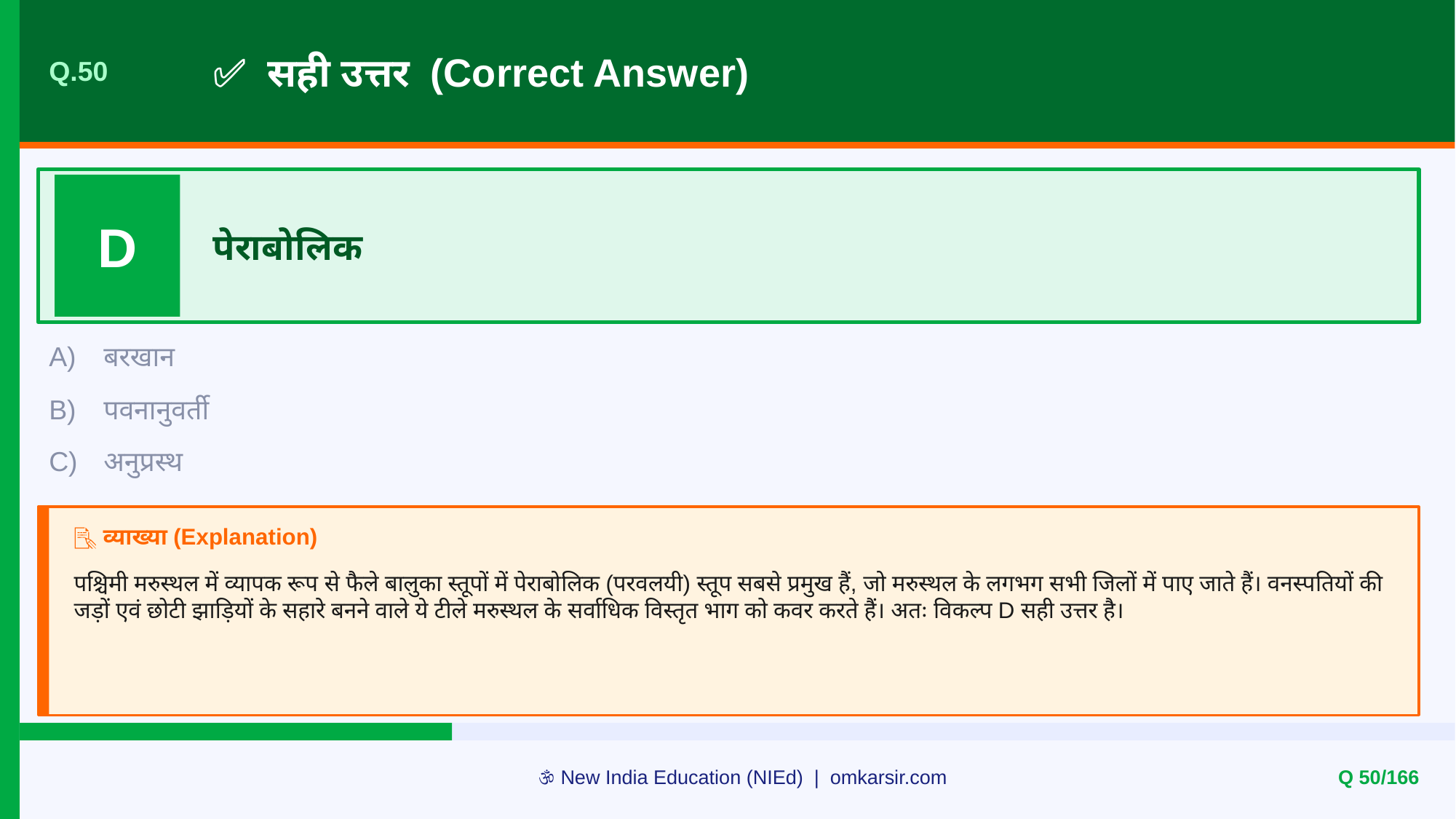

✅  सही उत्तर  (Correct Answer)
Q.50

D
पेराबोलिक
A)
बरखान
B)
पवनानुवर्ती
C)
अनुप्रस्थ

📝 व्याख्या (Explanation)
पश्चिमी मरुस्थल में व्यापक रूप से फैले बालुका स्तूपों में पेराबोलिक (परवलयी) स्तूप सबसे प्रमुख हैं, जो मरुस्थल के लगभग सभी जिलों में पाए जाते हैं। वनस्पतियों की जड़ों एवं छोटी झाड़ियों के सहारे बनने वाले ये टीले मरुस्थल के सर्वाधिक विस्तृत भाग को कवर करते हैं। अतः विकल्प D सही उत्तर है।

🕉️ New India Education (NIEd)  |  omkarsir.com
Q 50/166